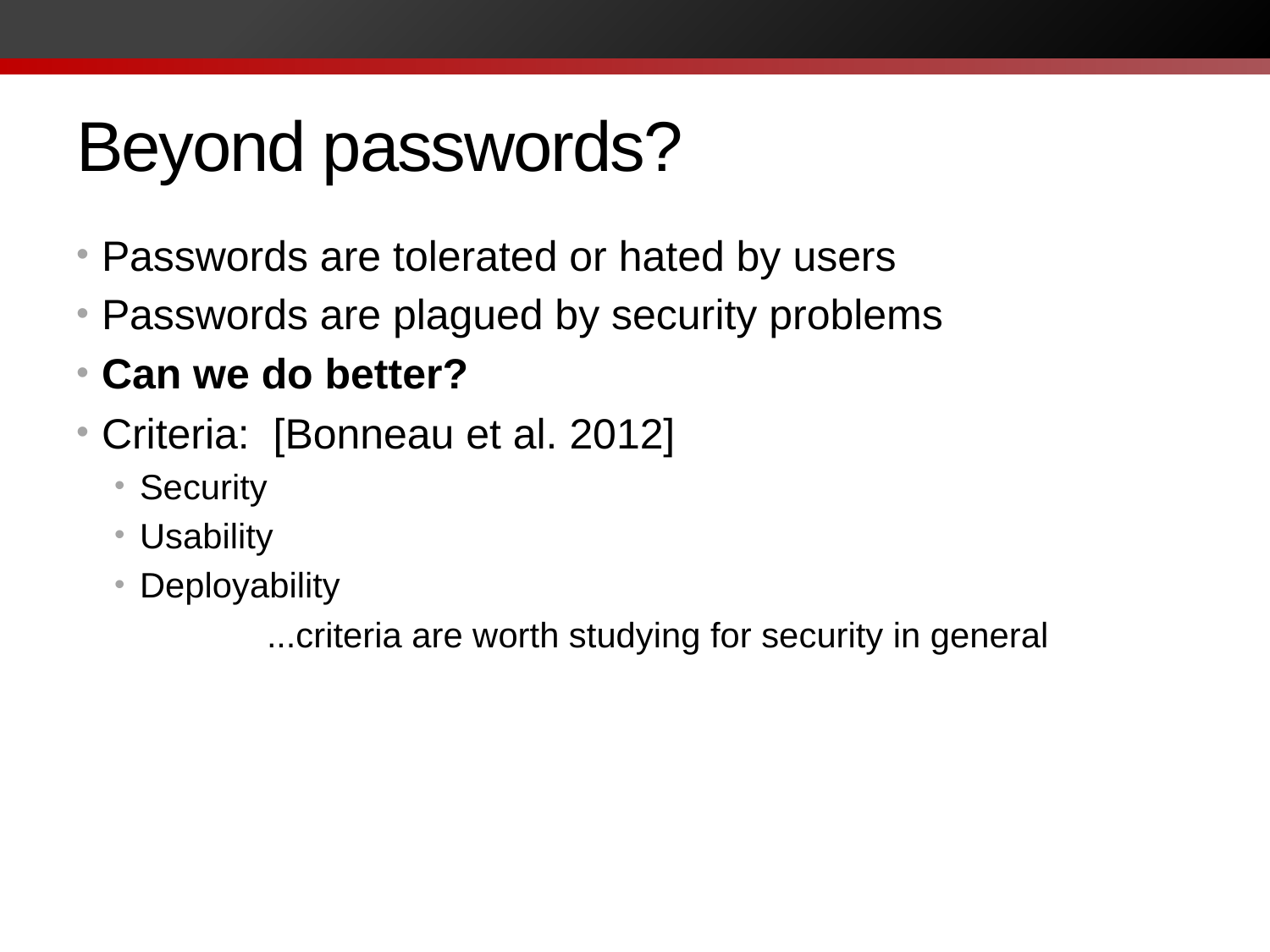

# Beyond passwords?
Passwords are tolerated or hated by users
Passwords are plagued by security problems
Can we do better?
Criteria:  [Bonneau et al. 2012]
Security
Usability
Deployability
	...criteria are worth studying for security in general